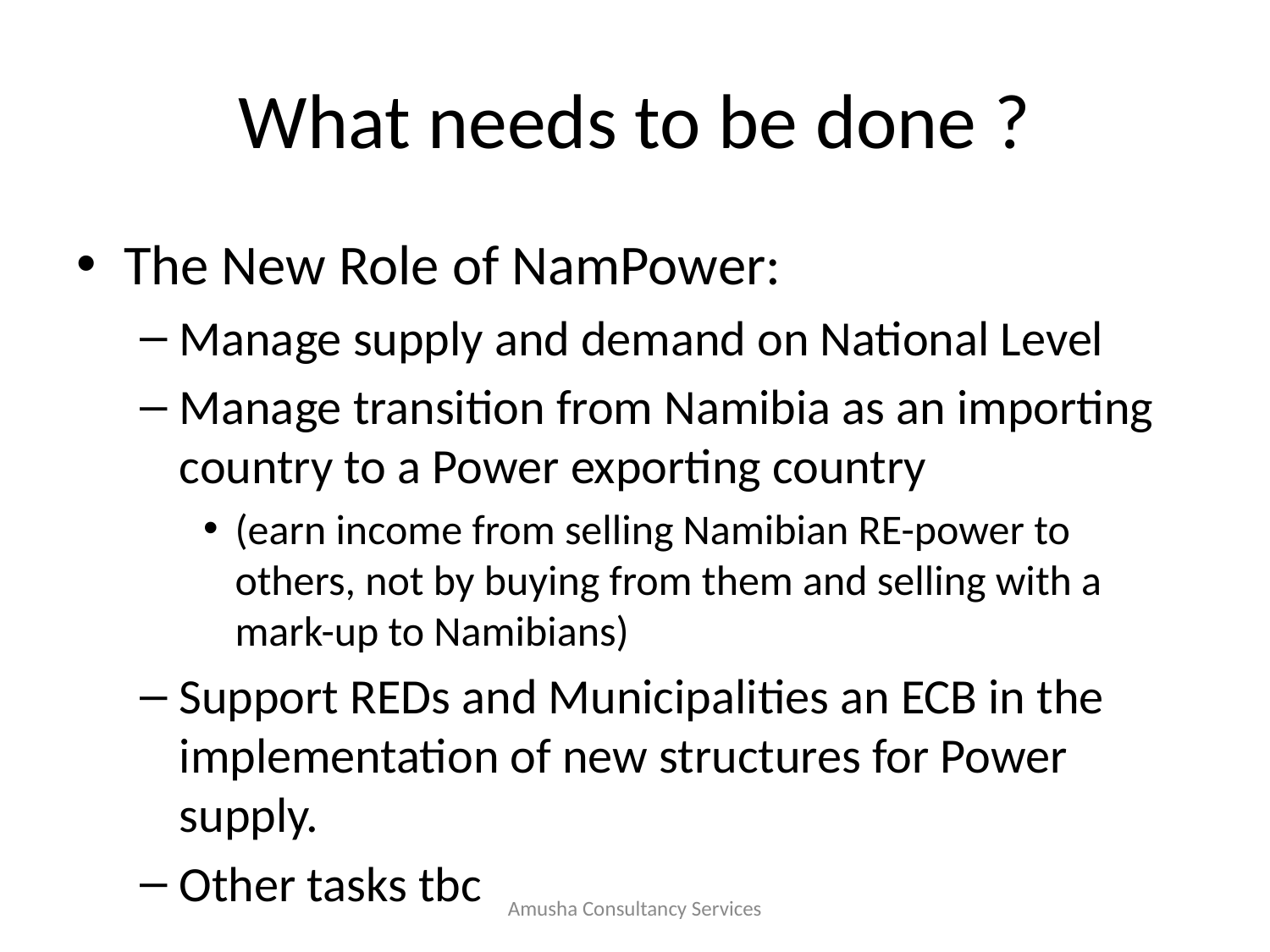

# What needs to be done ?
The New Role of NamPower:
Manage supply and demand on National Level
Manage transition from Namibia as an importing country to a Power exporting country
(earn income from selling Namibian RE-power to others, not by buying from them and selling with a mark-up to Namibians)
Support REDs and Municipalities an ECB in the implementation of new structures for Power supply.
Other tasks tbc
Amusha Consultancy Services